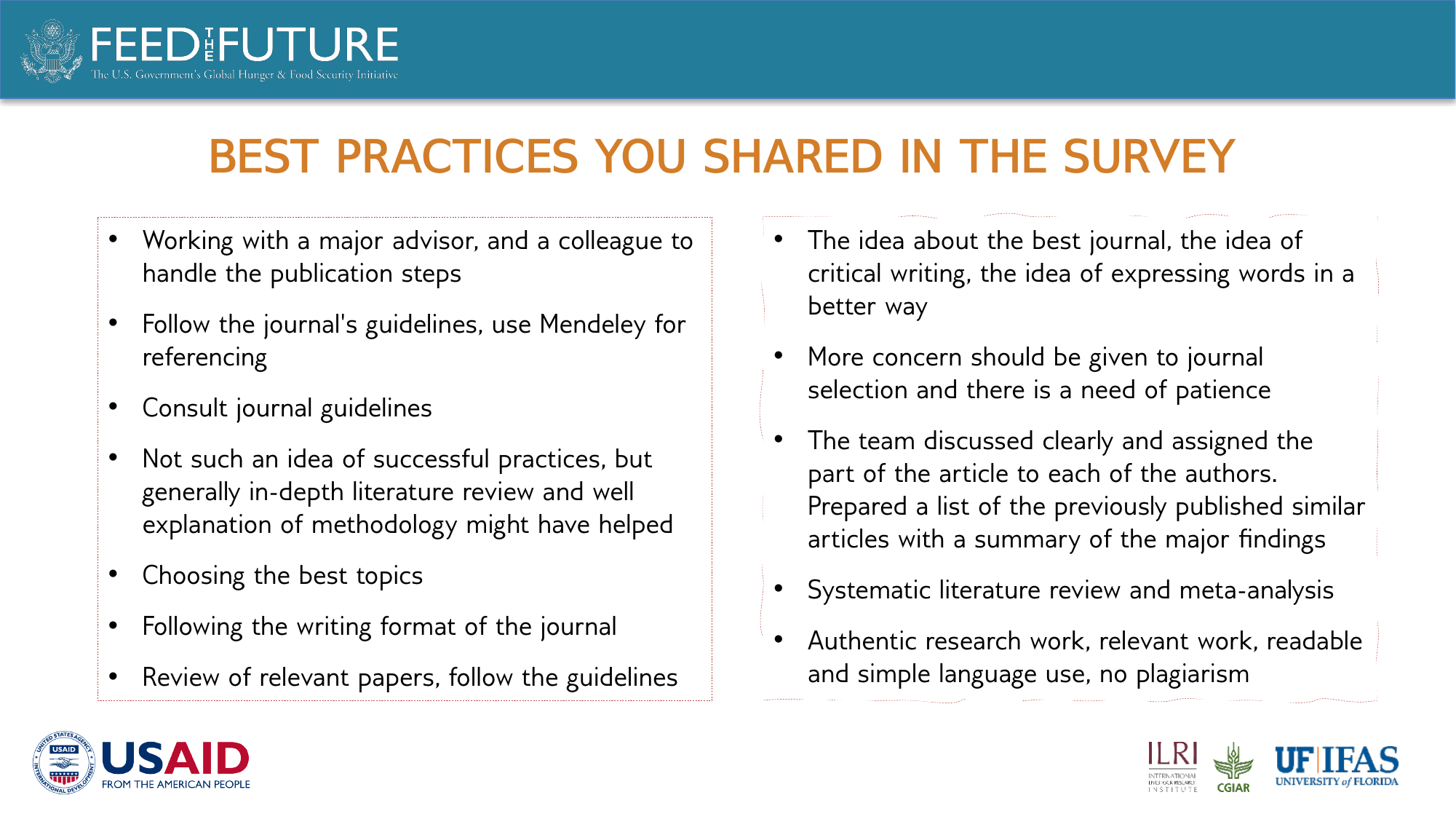

# Best practices you shared in the survey
Working with a major advisor, and a colleague to handle the publication steps
Follow the journal's guidelines, use Mendeley for referencing
Consult journal guidelines
Not such an idea of successful practices, but generally in-depth literature review and well explanation of methodology might have helped
Choosing the best topics
Following the writing format of the journal
Review of relevant papers, follow the guidelines
The idea about the best journal, the idea of critical writing, the idea of expressing words in a better way
More concern should be given to journal selection and there is a need of patience
The team discussed clearly and assigned the part of the article to each of the authors. Prepared a list of the previously published similar articles with a summary of the major findings
Systematic literature review and meta-analysis
Authentic research work, relevant work, readable and simple language use, no plagiarism